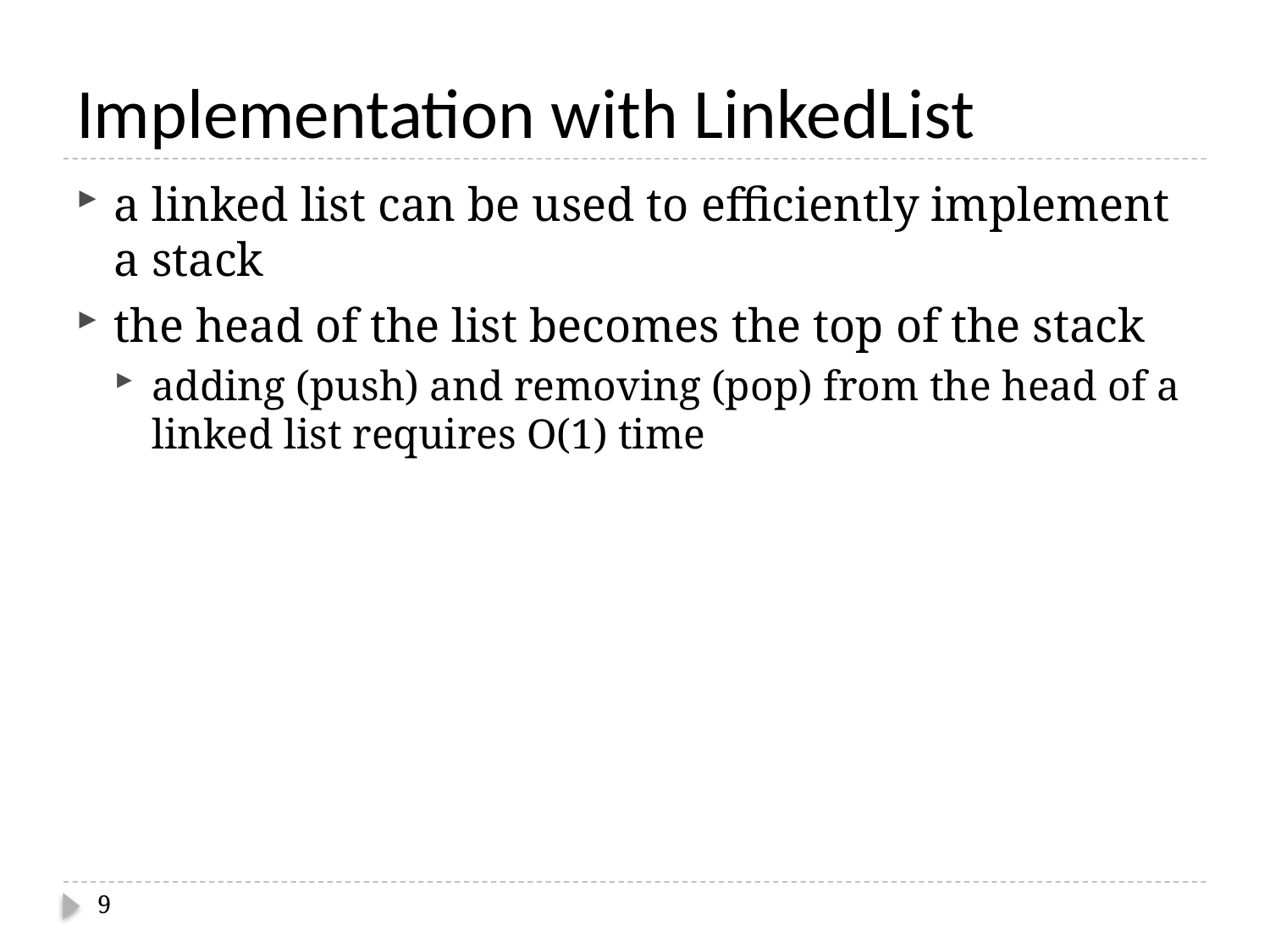

# Implementation with LinkedList
a linked list can be used to efficiently implement a stack
the head of the list becomes the top of the stack
adding (push) and removing (pop) from the head of a linked list requires O(1) time
9